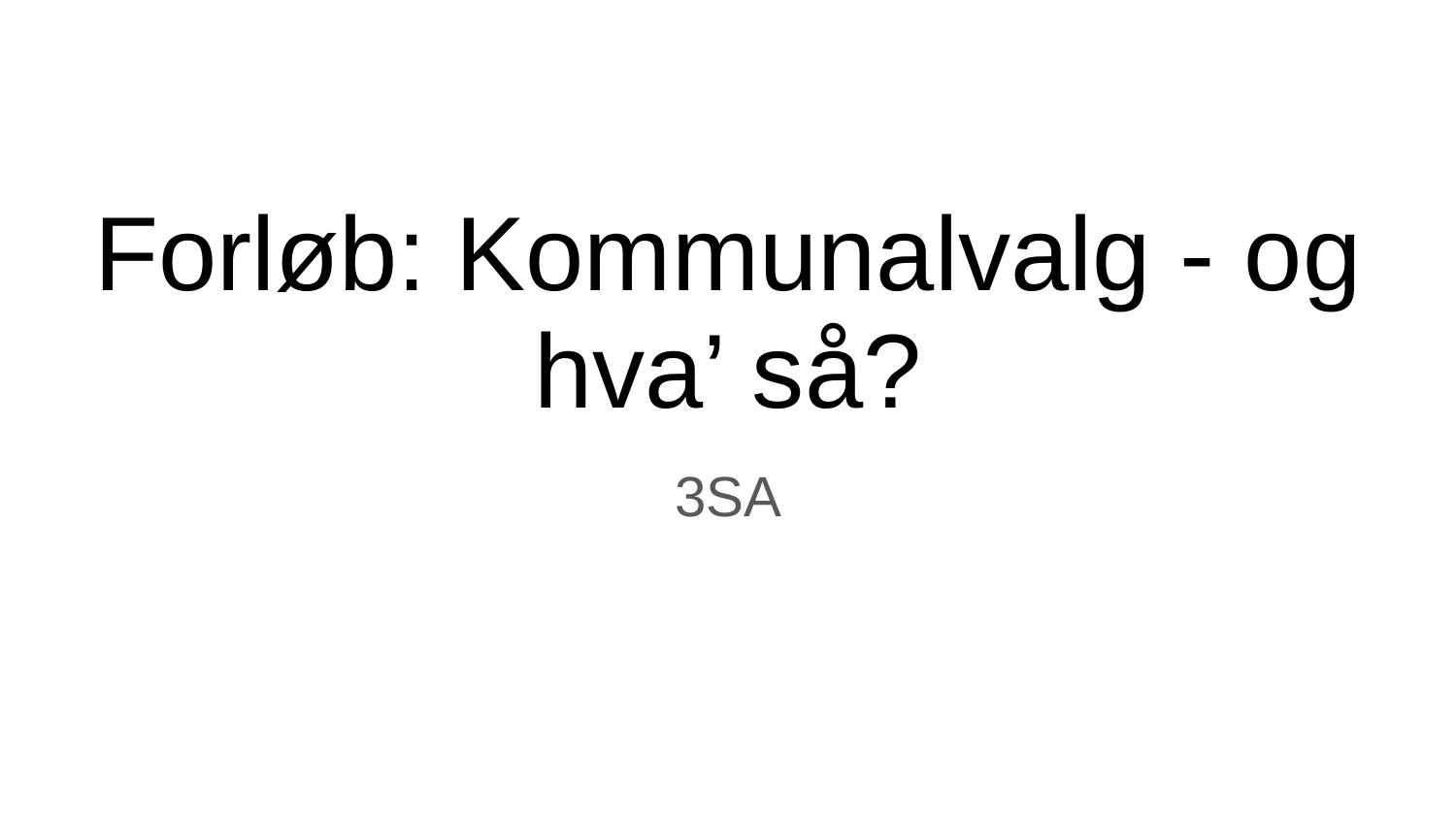

# Forløb: Kommunalvalg - og hva’ så?
3SA